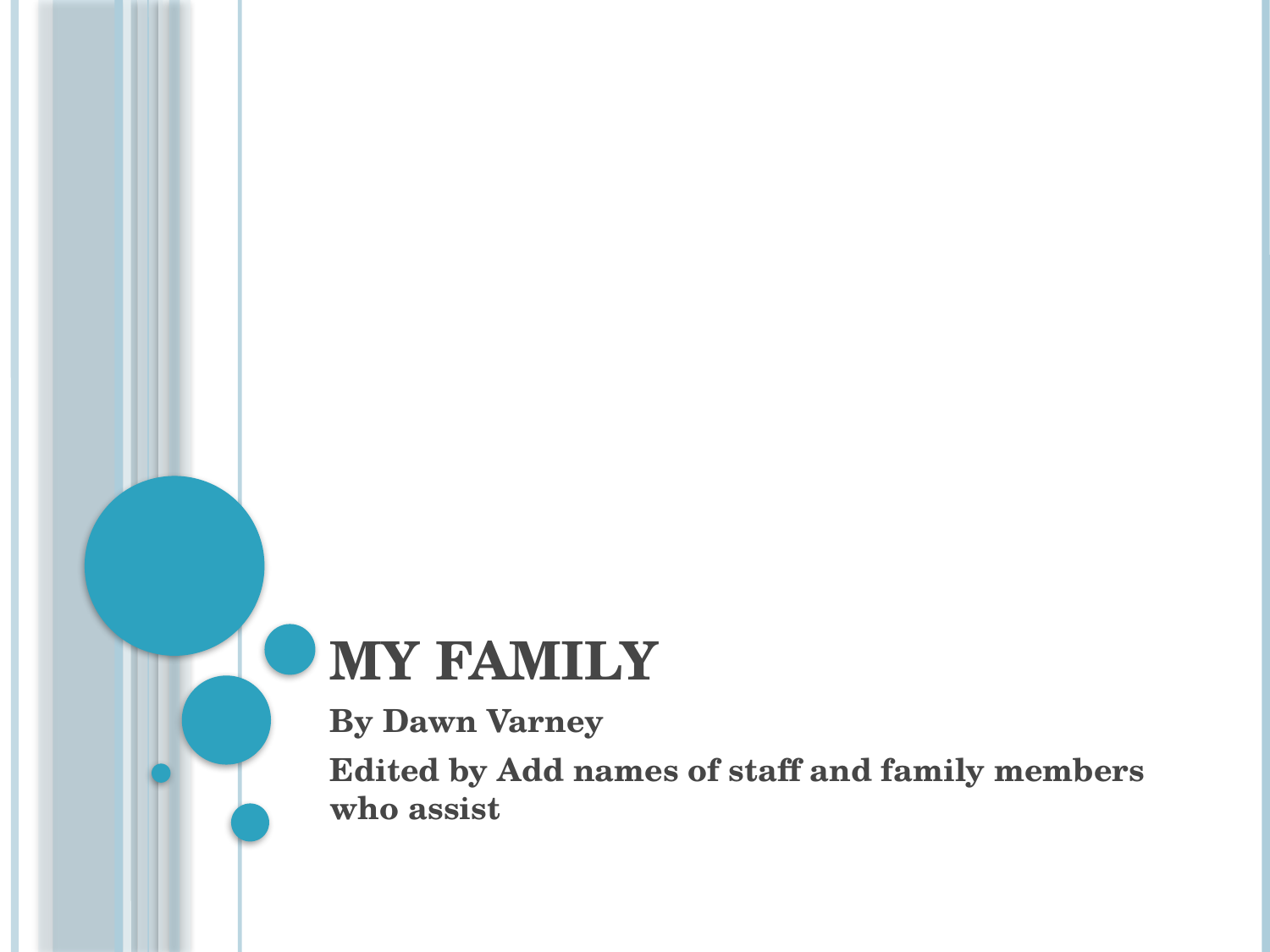

# My Family
By Dawn Varney
Edited by Add names of staff and family members who assist